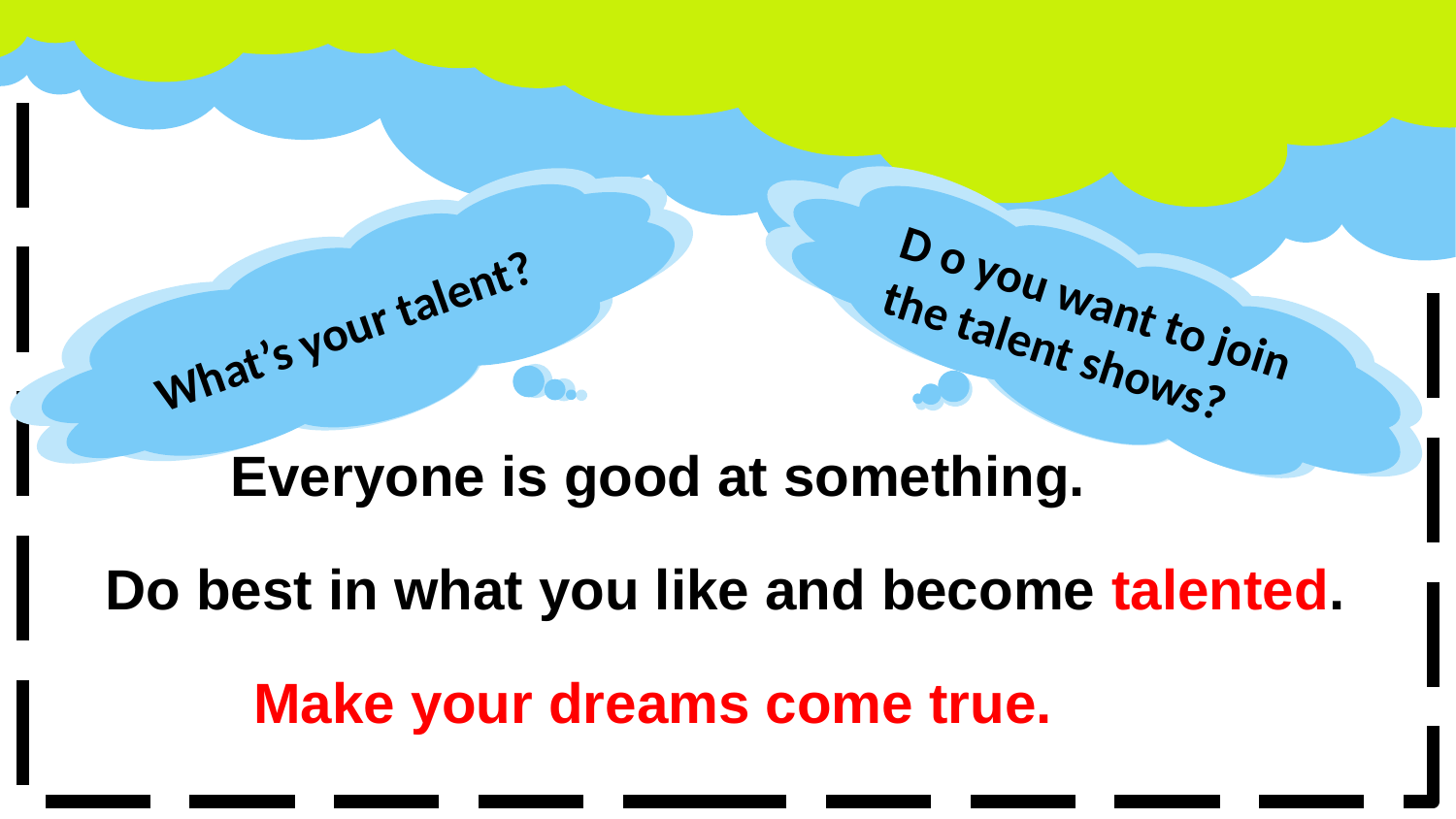

What’s your talent?

D o you want to join the talent shows?

Everyone is good at something.
Do best in what you like and become talented.
Make your dreams come true.